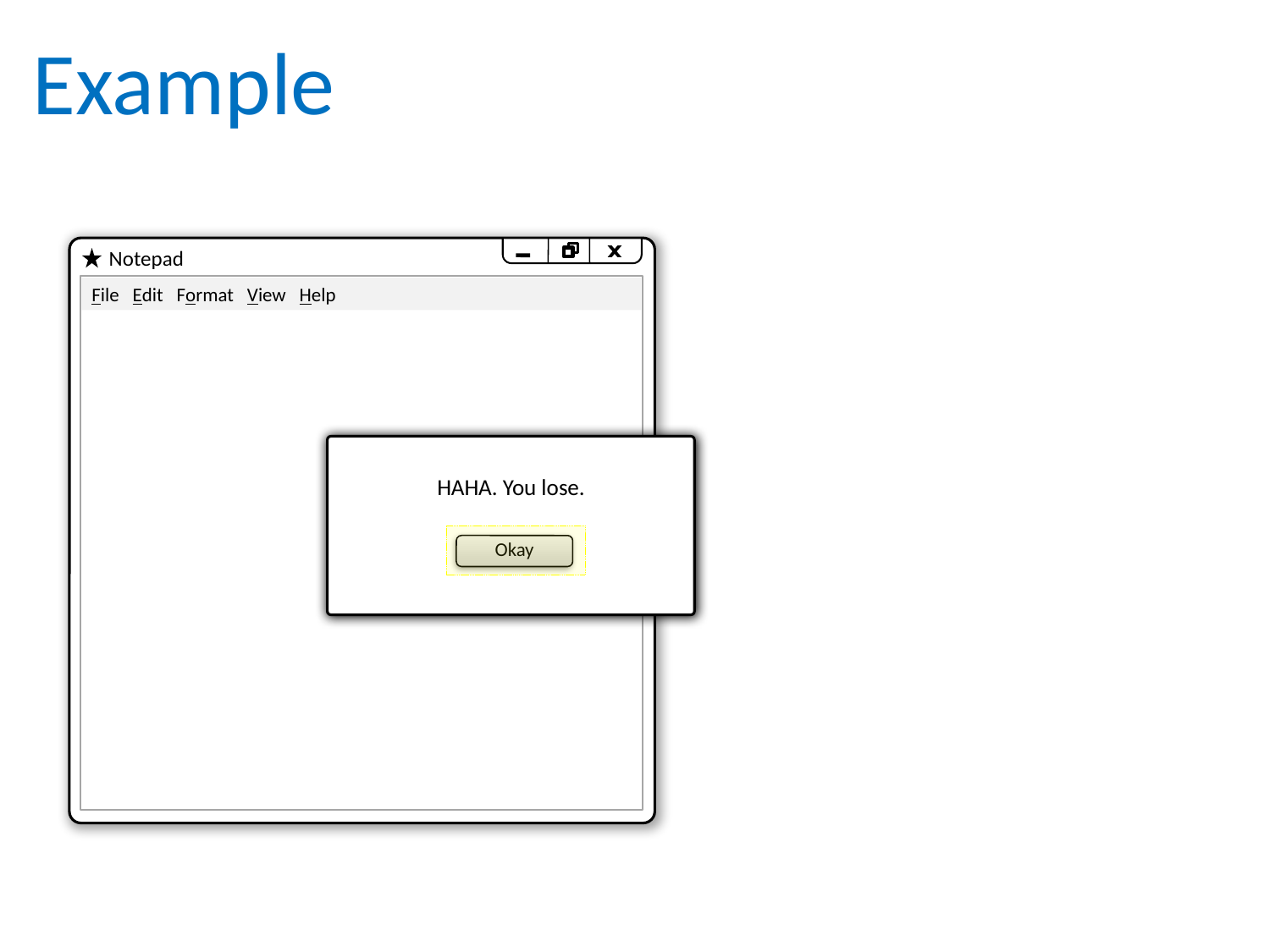

Example

Notepad

File   Edit   Format   View   Help
You clicked
HAHA. You lose.

Okay